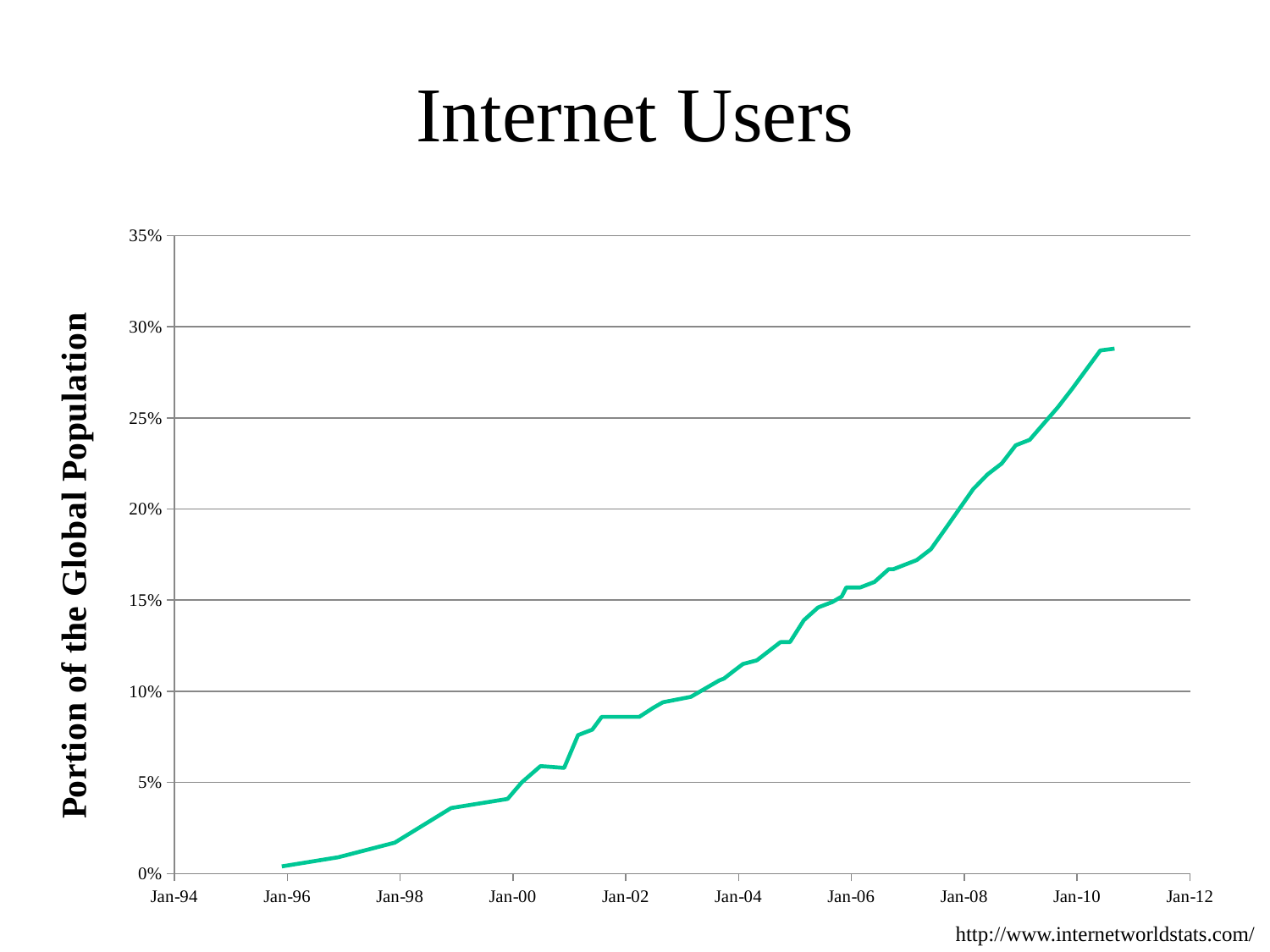

# Internet Users

### Chart

| Category |  |
|---|---|
http://www.internetworldstats.com/